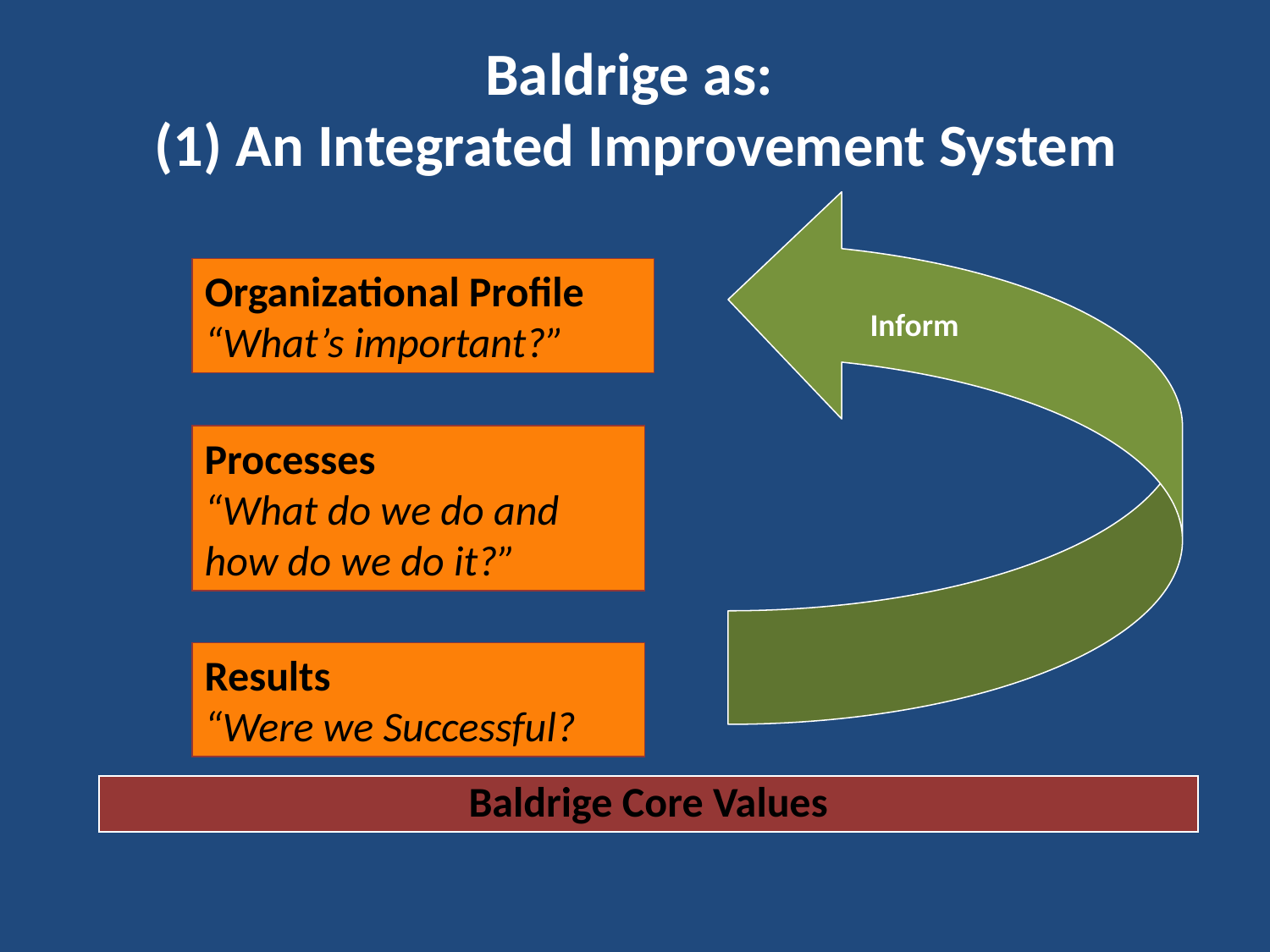

# Baldrige as: (1) An Integrated Improvement System

Organizational Profile
“What’s important?”
Inform
Processes
“What do we do and how do we do it?”

Results
“Were we Successful?
Baldrige Core Values